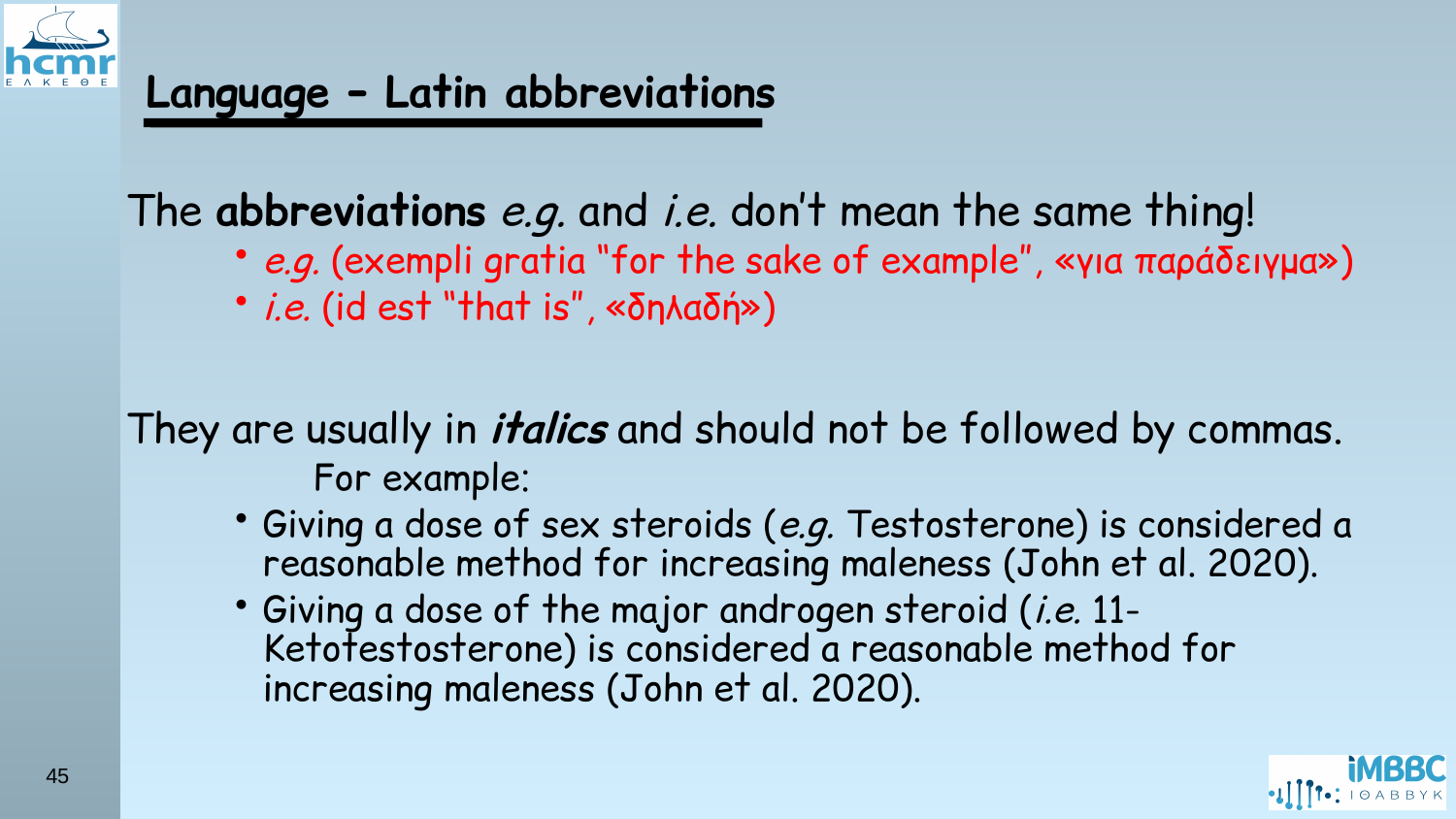

Language – Latin abbreviations
The abbreviations e.g. and i.e. don’t mean the same thing!
e.g. (exempli gratia “for the sake of example”, «για παράδειγμα»)
i.e. (id est “that is”, «δηλαδή»)

They are usually in italics and should not be followed by commas.
		For example:
Giving a dose of sex steroids (e.g. Testosterone) is considered a reasonable method for increasing maleness (John et al. 2020).
Giving a dose of the major androgen steroid (i.e. 11-Ketotestosterone) is considered a reasonable method for increasing maleness (John et al. 2020).

45